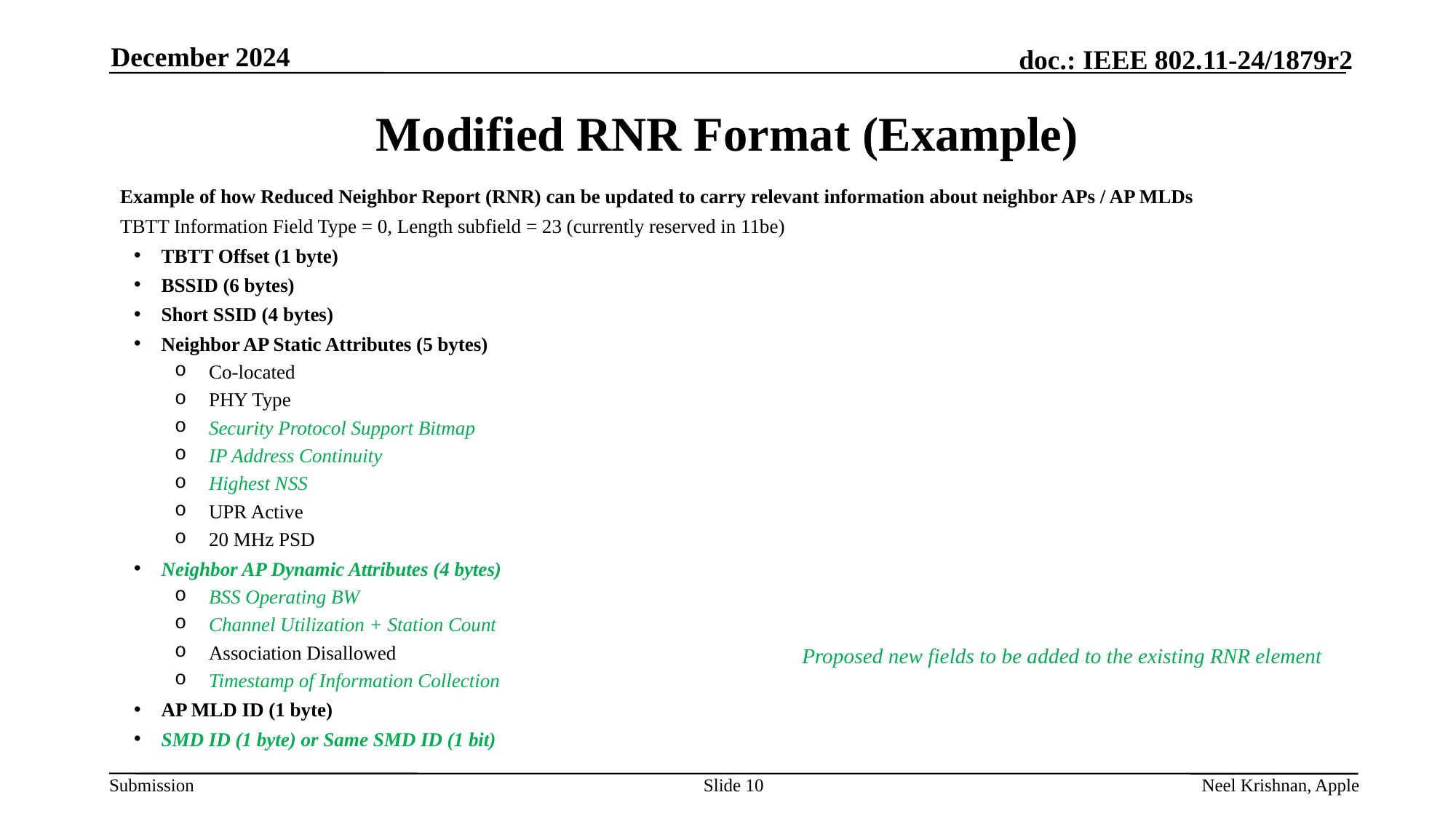

December 2024
# Modified RNR Format (Example)
Example of how Reduced Neighbor Report (RNR) can be updated to carry relevant information about neighbor APs / AP MLDs
TBTT Information Field Type = 0, Length subfield = 23 (currently reserved in 11be)
TBTT Offset (1 byte)
BSSID (6 bytes)
Short SSID (4 bytes)
Neighbor AP Static Attributes (5 bytes)
Co-located
PHY Type
Security Protocol Support Bitmap
IP Address Continuity
Highest NSS
UPR Active
20 MHz PSD
Neighbor AP Dynamic Attributes (4 bytes)
BSS Operating BW
Channel Utilization + Station Count
Association Disallowed
Timestamp of Information Collection
AP MLD ID (1 byte)
SMD ID (1 byte) or Same SMD ID (1 bit)
Proposed new fields to be added to the existing RNR element
Slide 10
Neel Krishnan, Apple